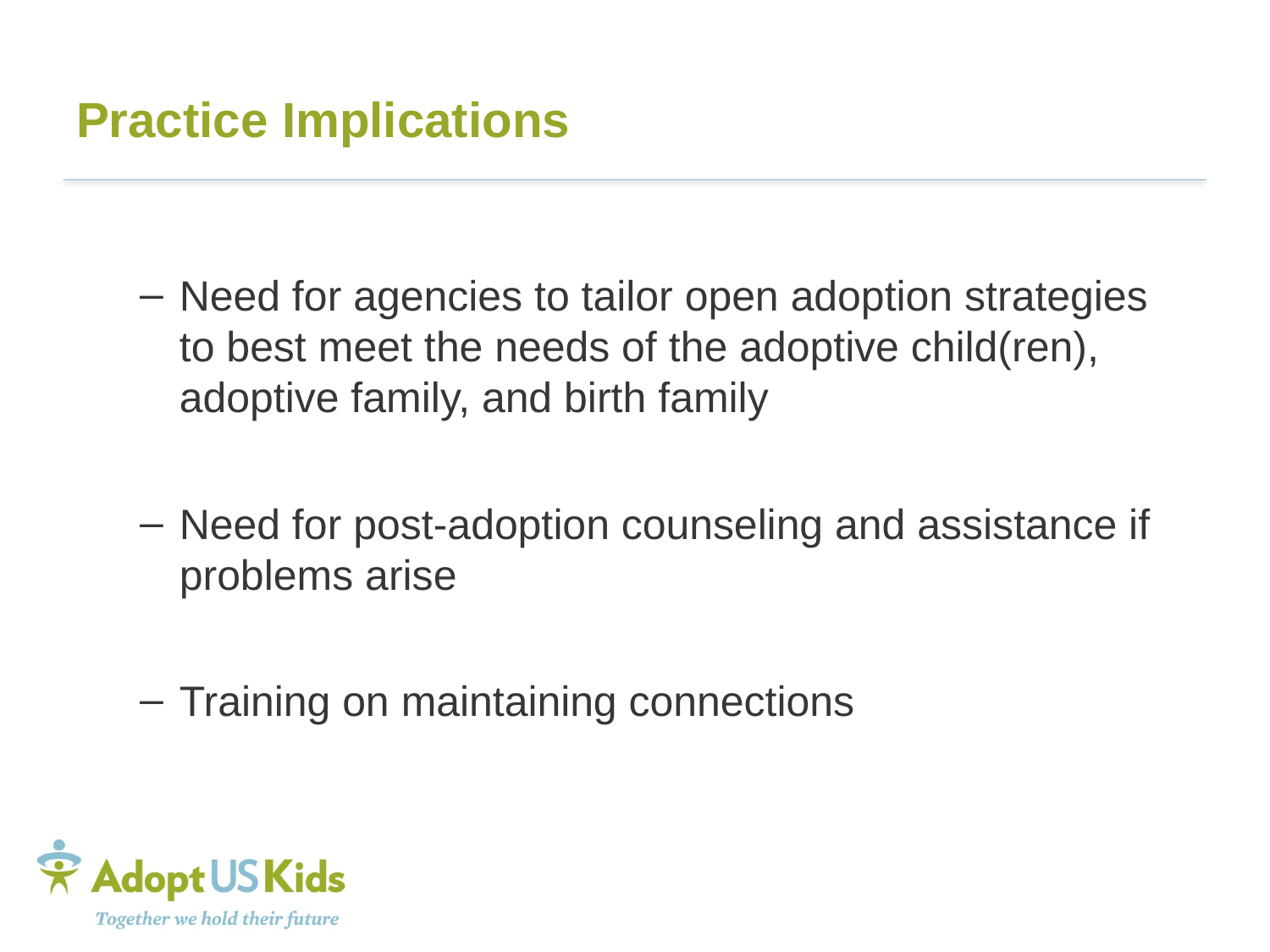

# Practice Implications

Need for agencies to tailor open adoption strategies to best meet the needs of the adoptive child(ren), adoptive family, and birth family

Need for post-adoption counseling and assistance if problems arise

Training on maintaining connections